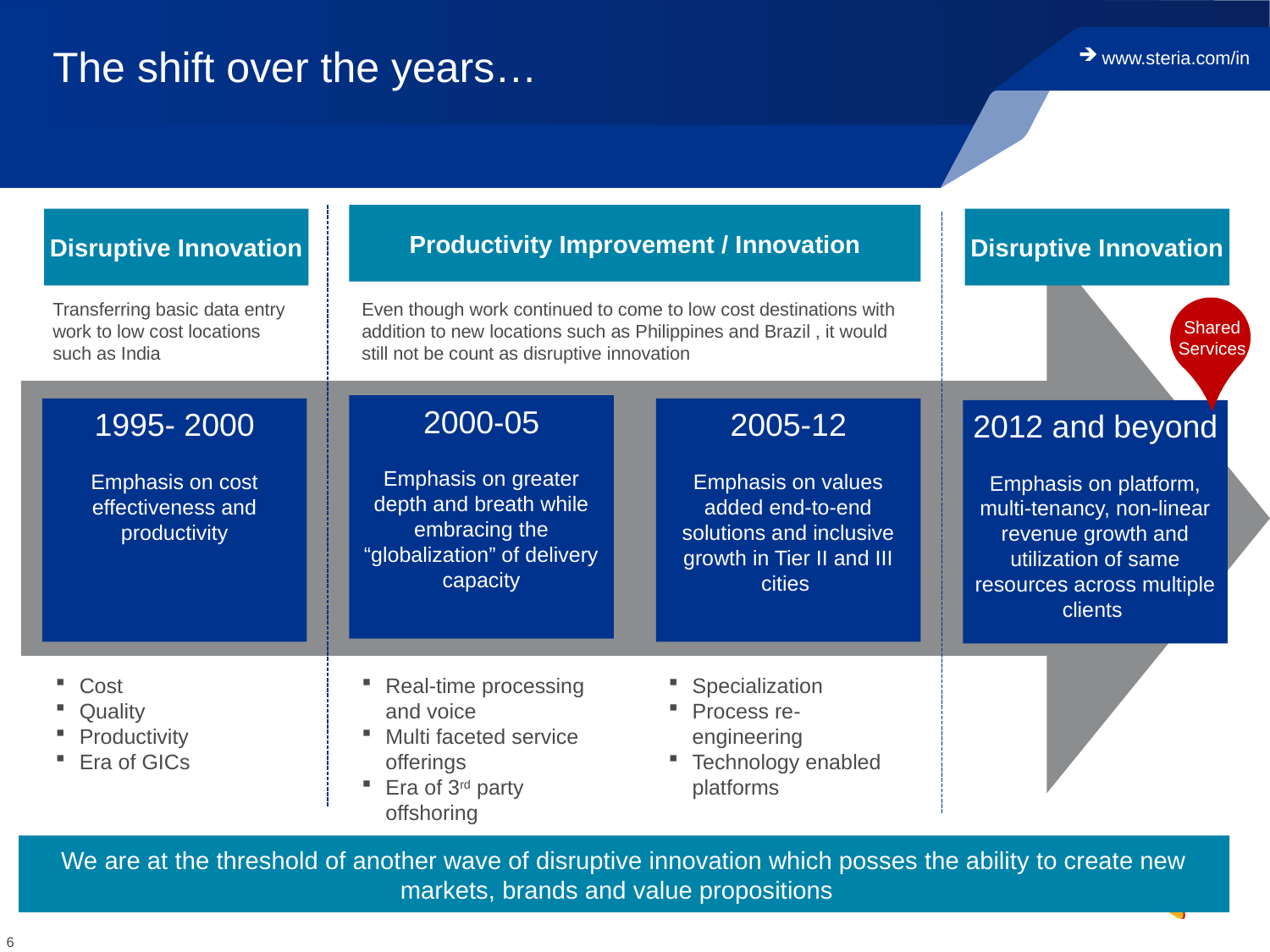

# The shift over the years…
Productivity Improvement / Innovation
Disruptive Innovation
Disruptive Innovation

Even though work continued to come to low cost destinations with addition to new locations such as Philippines and Brazil , it would still not be count as disruptive innovation
Transferring basic data entry work to low cost locations such as India

Shared Services
2000-05

Emphasis on greater depth and breath while embracing the “globalization” of delivery capacity
1995- 2000

Emphasis on cost effectiveness and productivity
2005-12

Emphasis on values added end-to-end solutions and inclusive growth in Tier II and III cities
2012 and beyond

Emphasis on platform, multi-tenancy, non-linear revenue growth and utilization of same resources across multiple clients
Cost
Quality
Productivity
Era of GICs
Real-time processing and voice
Multi faceted service offerings
Era of 3rd party offshoring
Specialization
Process re-engineering
Technology enabled platforms
We are at the threshold of another wave of disruptive innovation which posses the ability to create new markets, brands and value propositions
6